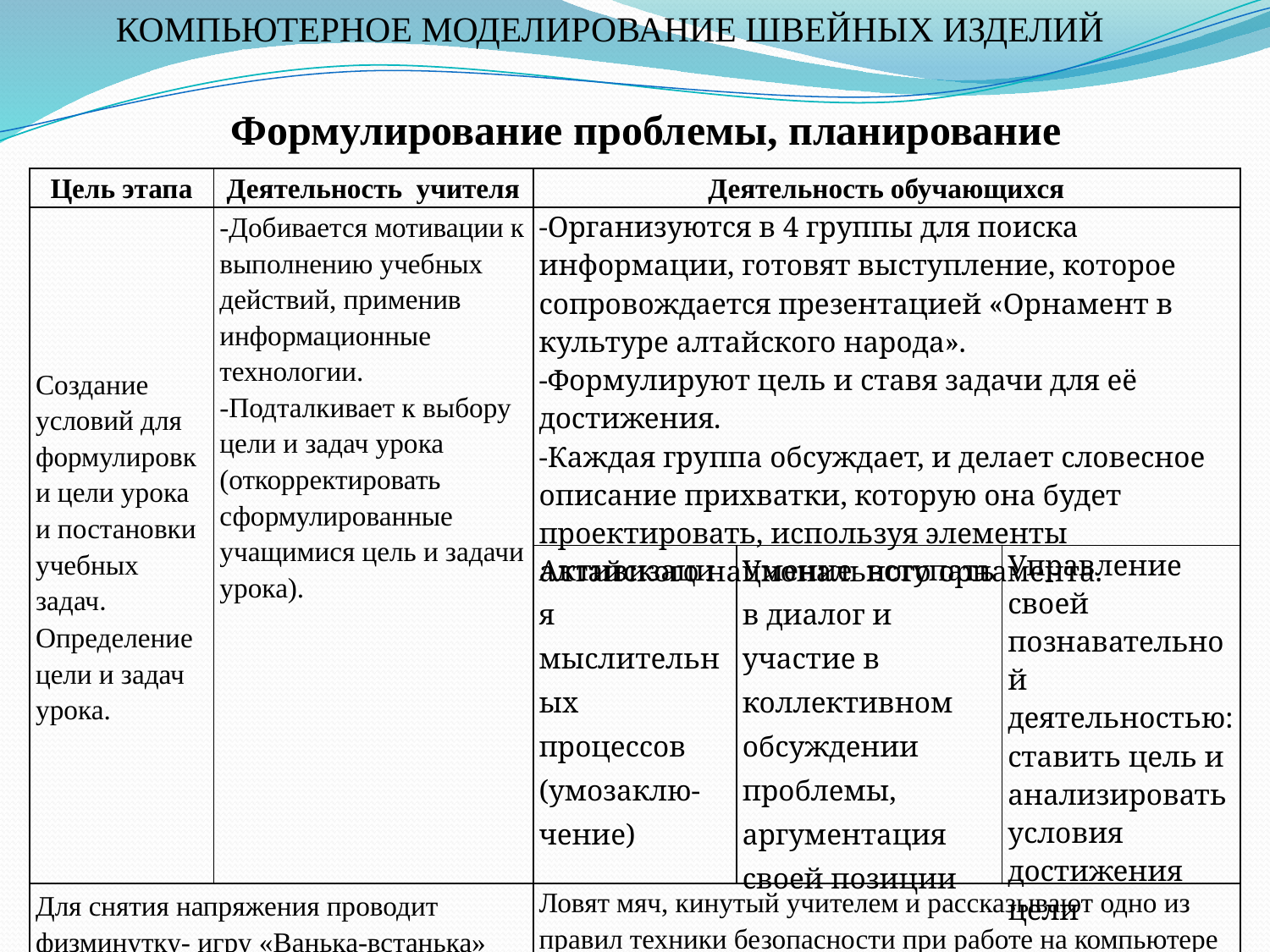

КОМПЬЮТЕРНОЕ МОДЕЛИРОВАНИЕ ШВЕЙНЫХ ИЗДЕЛИЙ
Формулирование проблемы, планирование
| Цель этапа | Деятельность учителя | Деятельность обучающихся |  |  |
| --- | --- | --- | --- | --- |
| Создание условий для формулировки цели урока и постановки учебных задач. Определение цели и задач урока. | -Добивается мотивации к выполнению учебных действий, применив информационные технологии. -Подталкивает к выбору цели и задач урока (откорректировать сформулированные учащимися цель и задачи урока). | -Организуются в 4 группы для поиска информации, готовят выступление, которое сопровождается презентацией «Орнамент в культуре алтайского народа». -Формулируют цель и ставя задачи для её достижения. -Каждая группа обсуждает, и делает словесное описание прихватки, которую она будет проектировать, используя элементы алтайского национального орнамента. |  |  |
|  |  | Активизация мыслительных процессов (умозаклю-чение) | Умение вступать в диалог и участие в коллективном обсуждении проблемы, аргументация своей позиции | Управление своей познавательной деятельностью: ставить цель и анализировать условия достижения цели |
| Для снятия напряжения проводит физминутку- игру «Ванька-встанька» |  | Ловят мяч, кинутый учителем и рассказывают одно из правил техники безопасности при работе на компьютере |  |  |